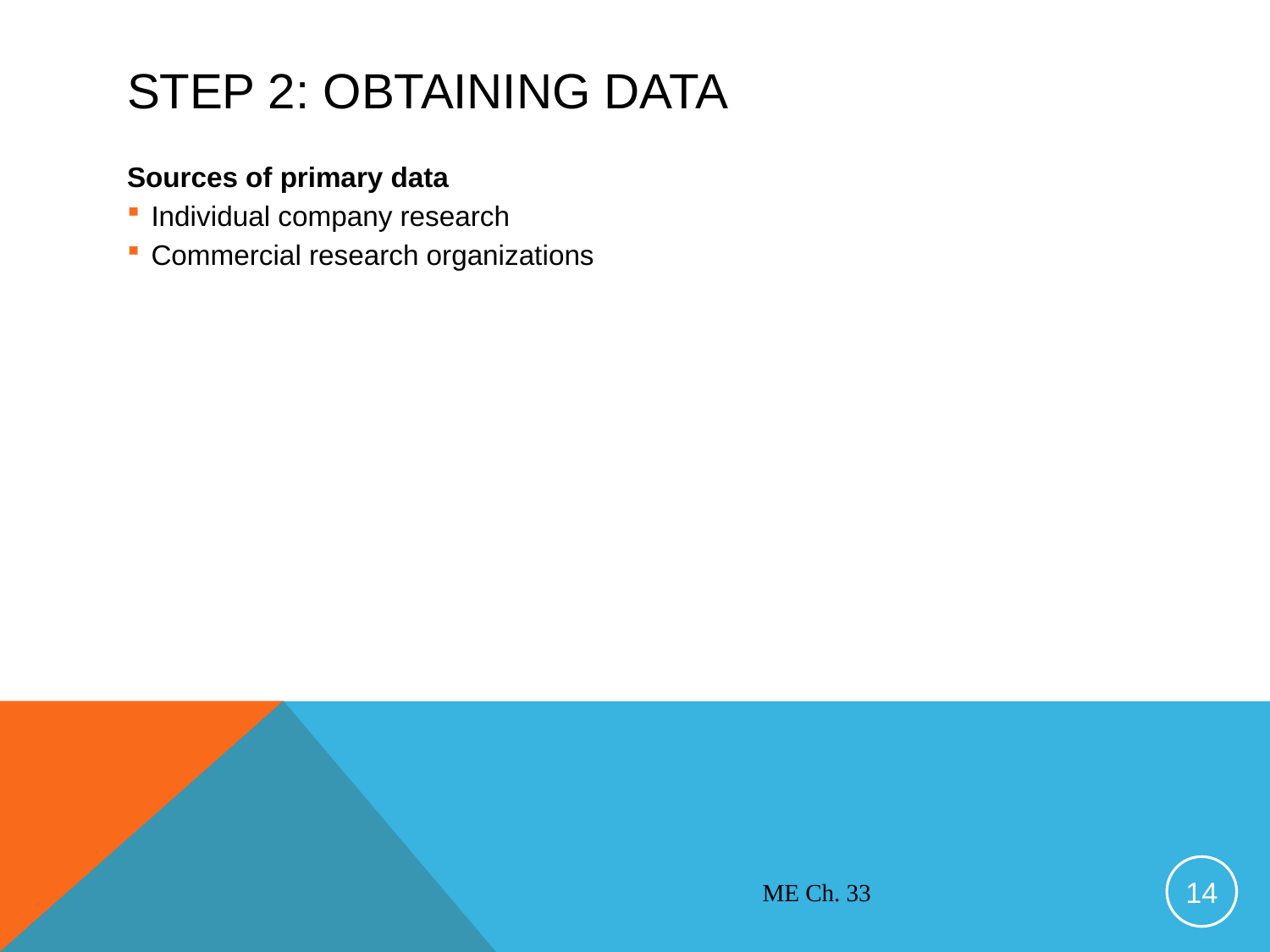

# Step 2: Obtaining Data
Sources of primary data
Individual company research
Commercial research organizations

14
ME Ch. 33